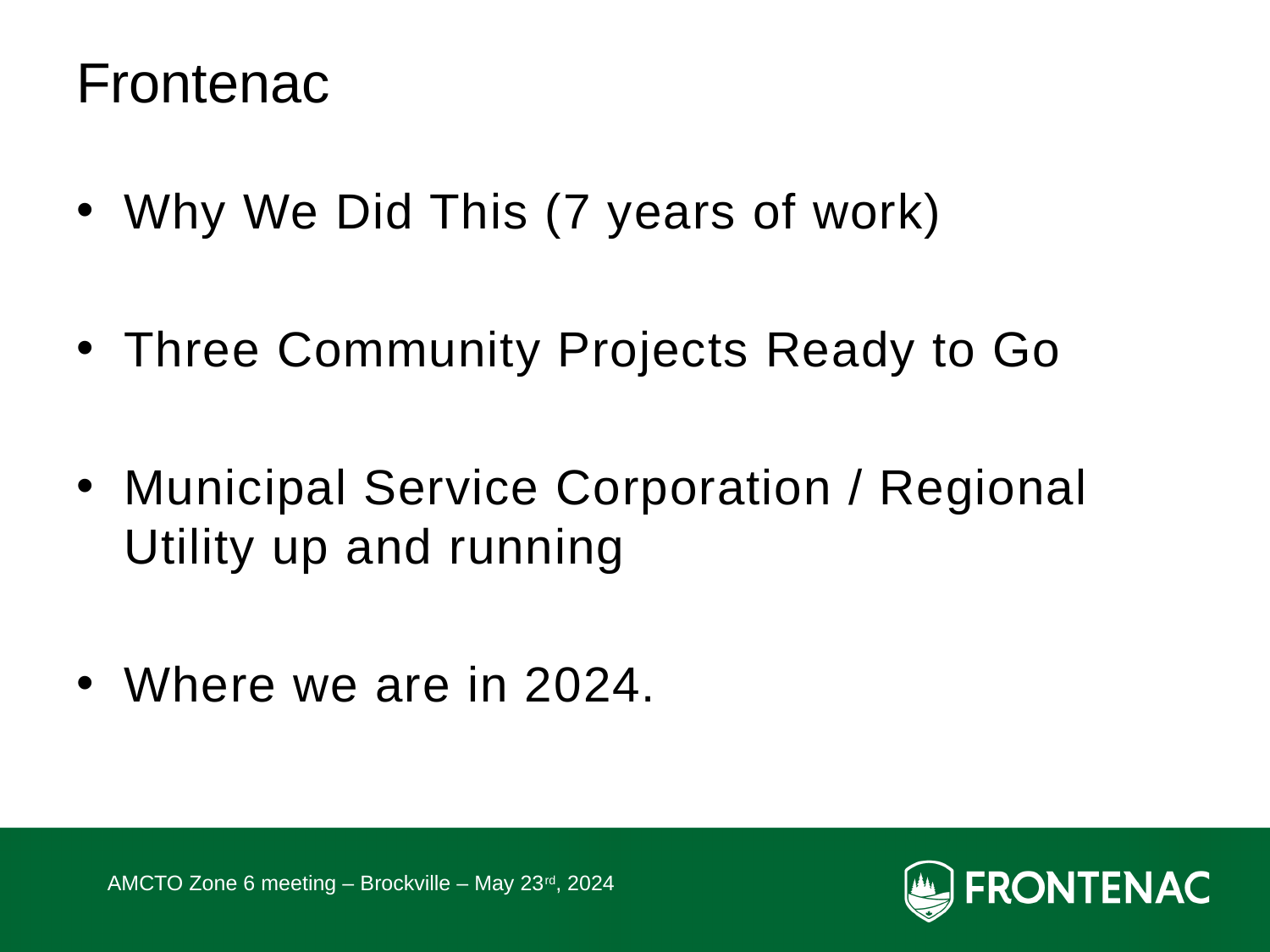

# Frontenac
Why We Did This (7 years of work)

Three Community Projects Ready to Go

Municipal Service Corporation / Regional Utility up and running

Where we are in 2024.

AMCTO Zone 6 meeting – Brockville – May 23rd, 2024